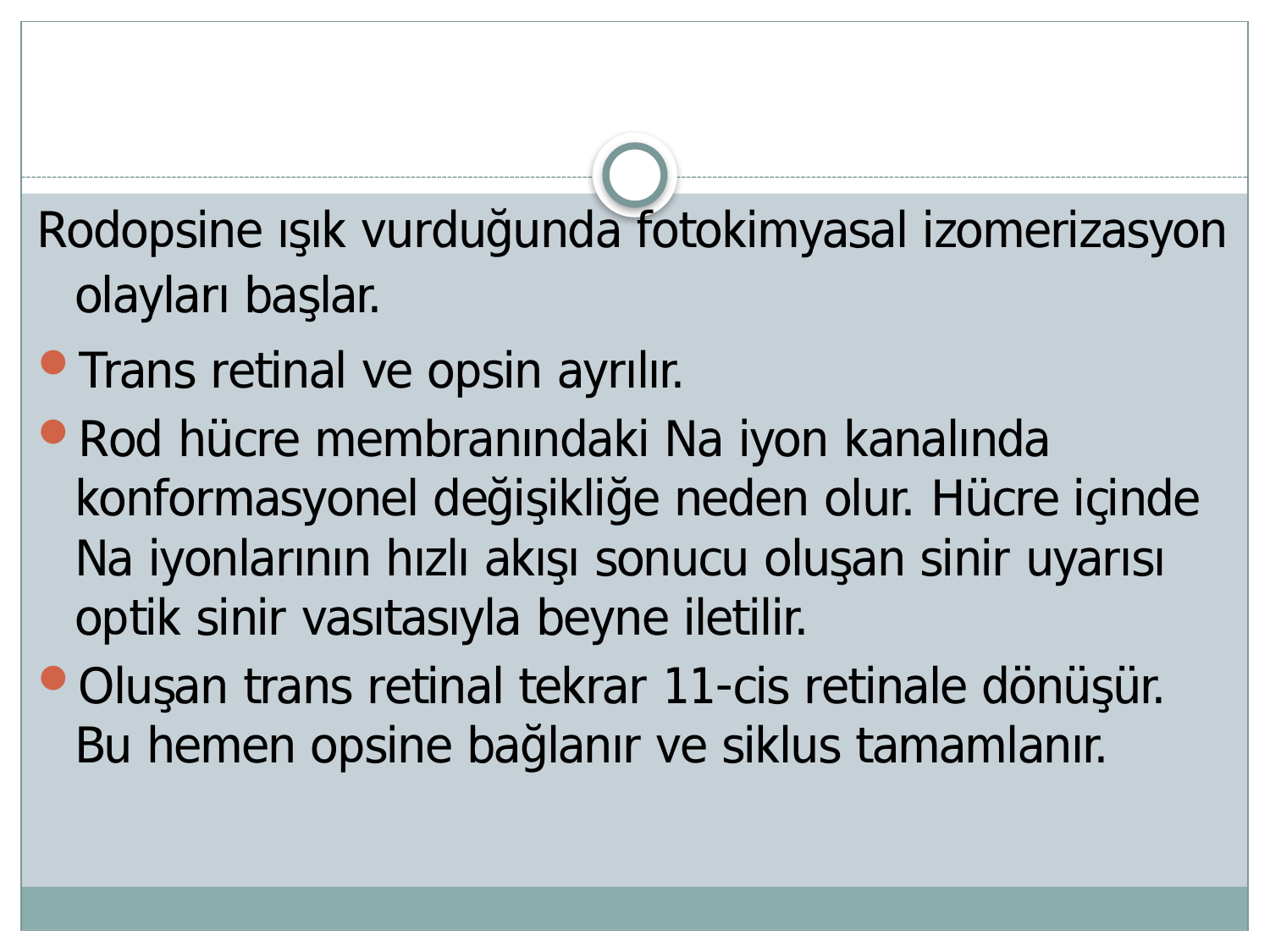

#
Rodopsine ışık vurduğunda fotokimyasal izomerizasyon olayları başlar.
Trans retinal ve opsin ayrılır.
Rod hücre membranındaki Na iyon kanalında konformasyonel değişikliğe neden olur. Hücre içinde Na iyonlarının hızlı akışı sonucu oluşan sinir uyarısı optik sinir vasıtasıyla beyne iletilir.
Oluşan trans retinal tekrar 11-cis retinale dönüşür. Bu hemen opsine bağlanır ve siklus tamamlanır.